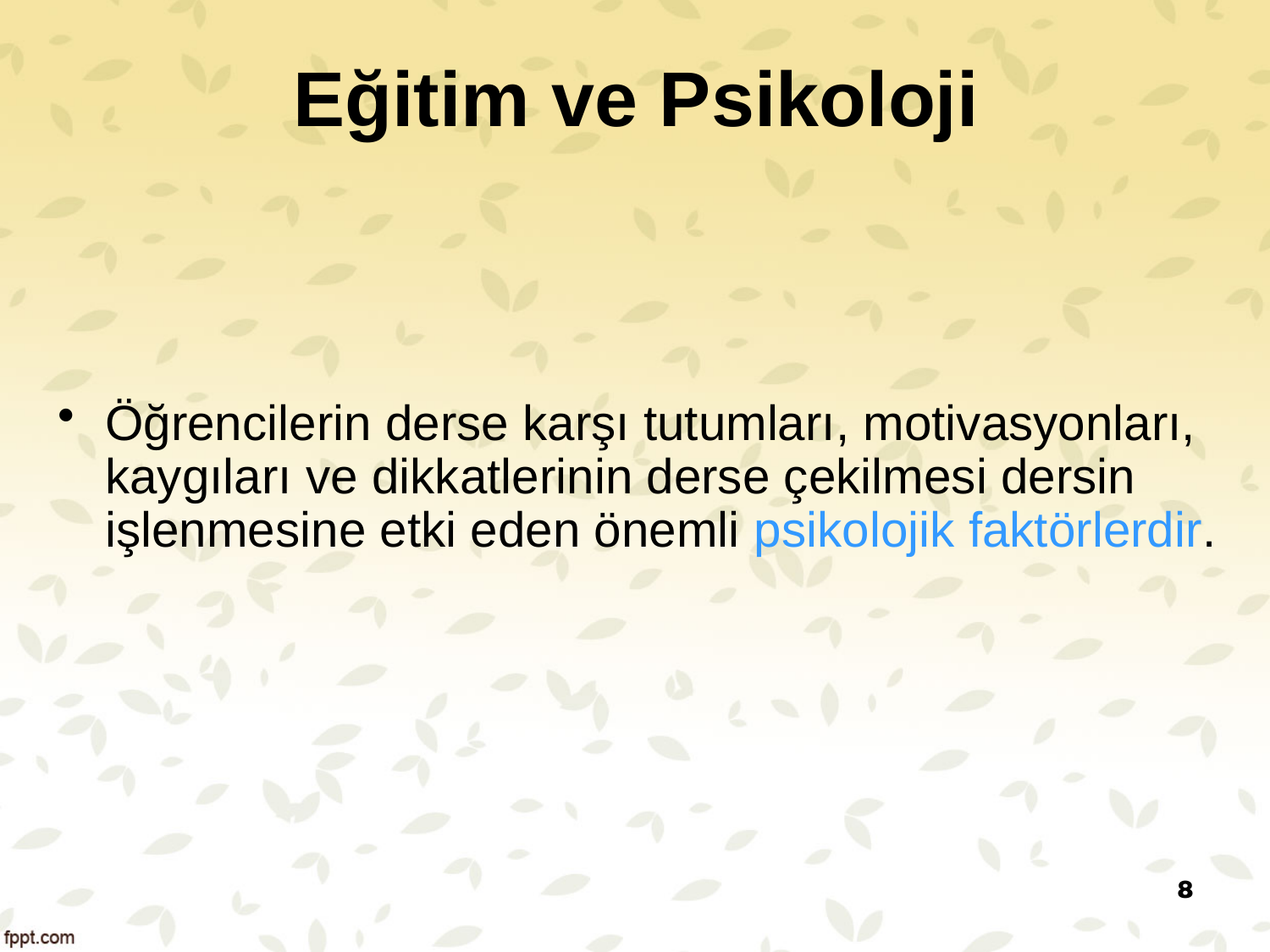

# Eğitim ve Psikoloji

Öğrencilerin derse karşı tutumları, motivasyonları, kaygıları ve dikkatlerinin derse çekilmesi dersin işlenmesine etki eden önemli psikolojik faktörlerdir.
8